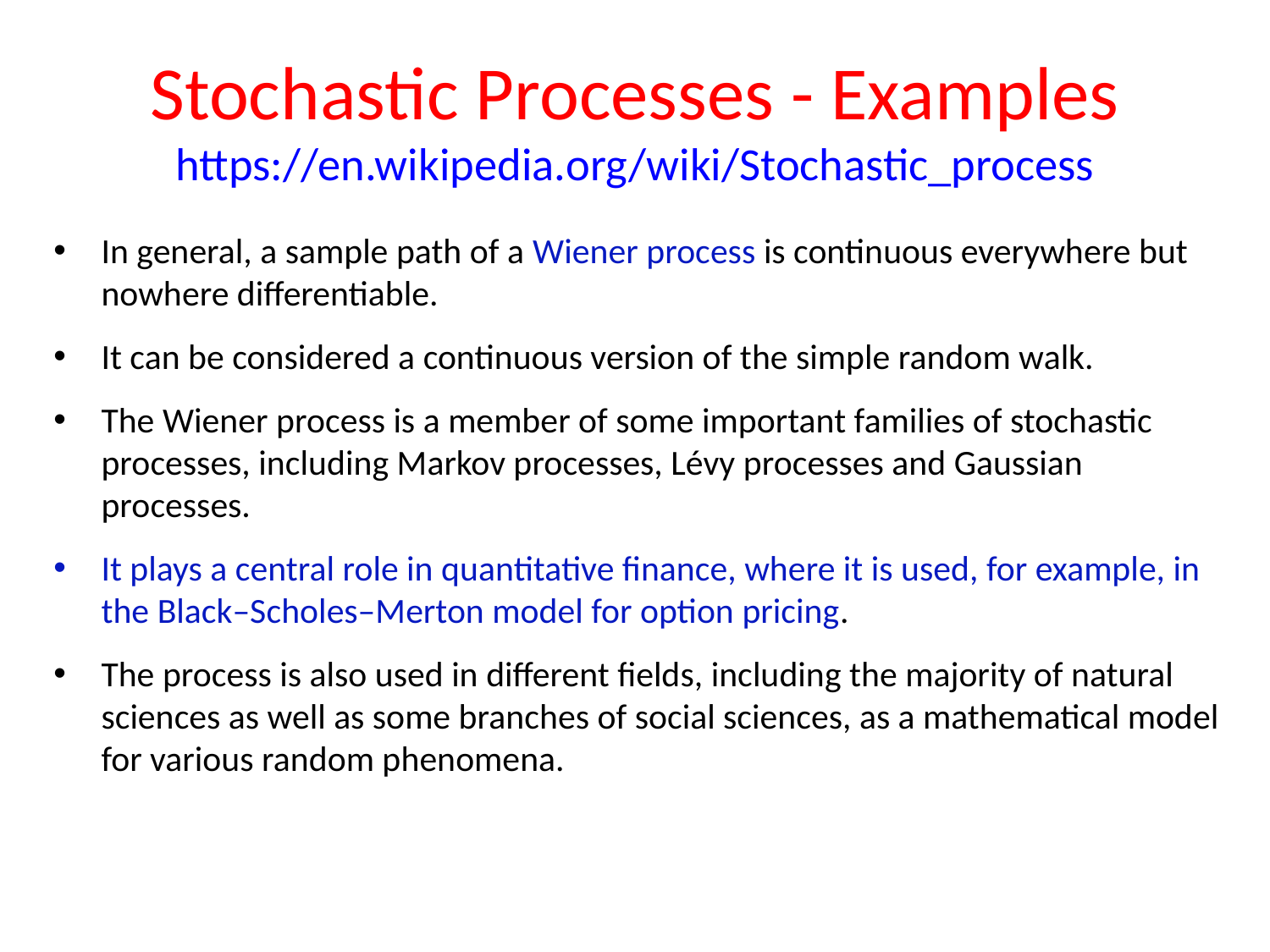

# Stochastic Processes - Examples https://en.wikipedia.org/wiki/Stochastic_process
In general, a sample path of a Wiener process is continuous everywhere but nowhere differentiable.
It can be considered a continuous version of the simple random walk.
The Wiener process is a member of some important families of stochastic processes, including Markov processes, Lévy processes and Gaussian processes.
It plays a central role in quantitative finance, where it is used, for example, in the Black–Scholes–Merton model for option pricing.
The process is also used in different fields, including the majority of natural sciences as well as some branches of social sciences, as a mathematical model for various random phenomena.